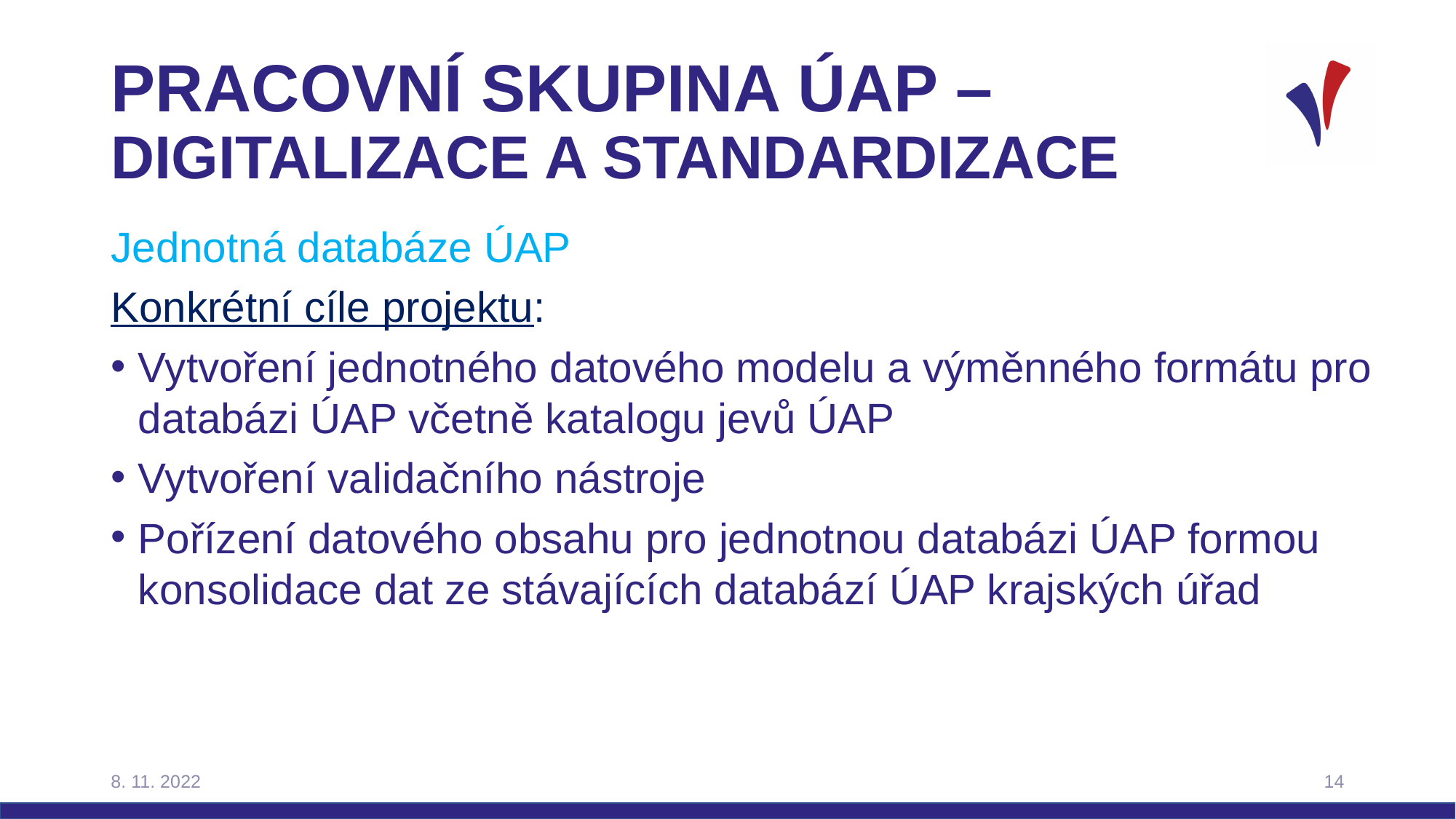

# Pracovní skupina ÚAP – Digitalizace a standardizace
Jednotná databáze ÚAP
Konkrétní cíle projektu:
Vytvoření jednotného datového modelu a výměnného formátu pro databázi ÚAP včetně katalogu jevů ÚAP
Vytvoření validačního nástroje
Pořízení datového obsahu pro jednotnou databázi ÚAP formou konsolidace dat ze stávajících databází ÚAP krajských úřad
8. 11. 2022
14